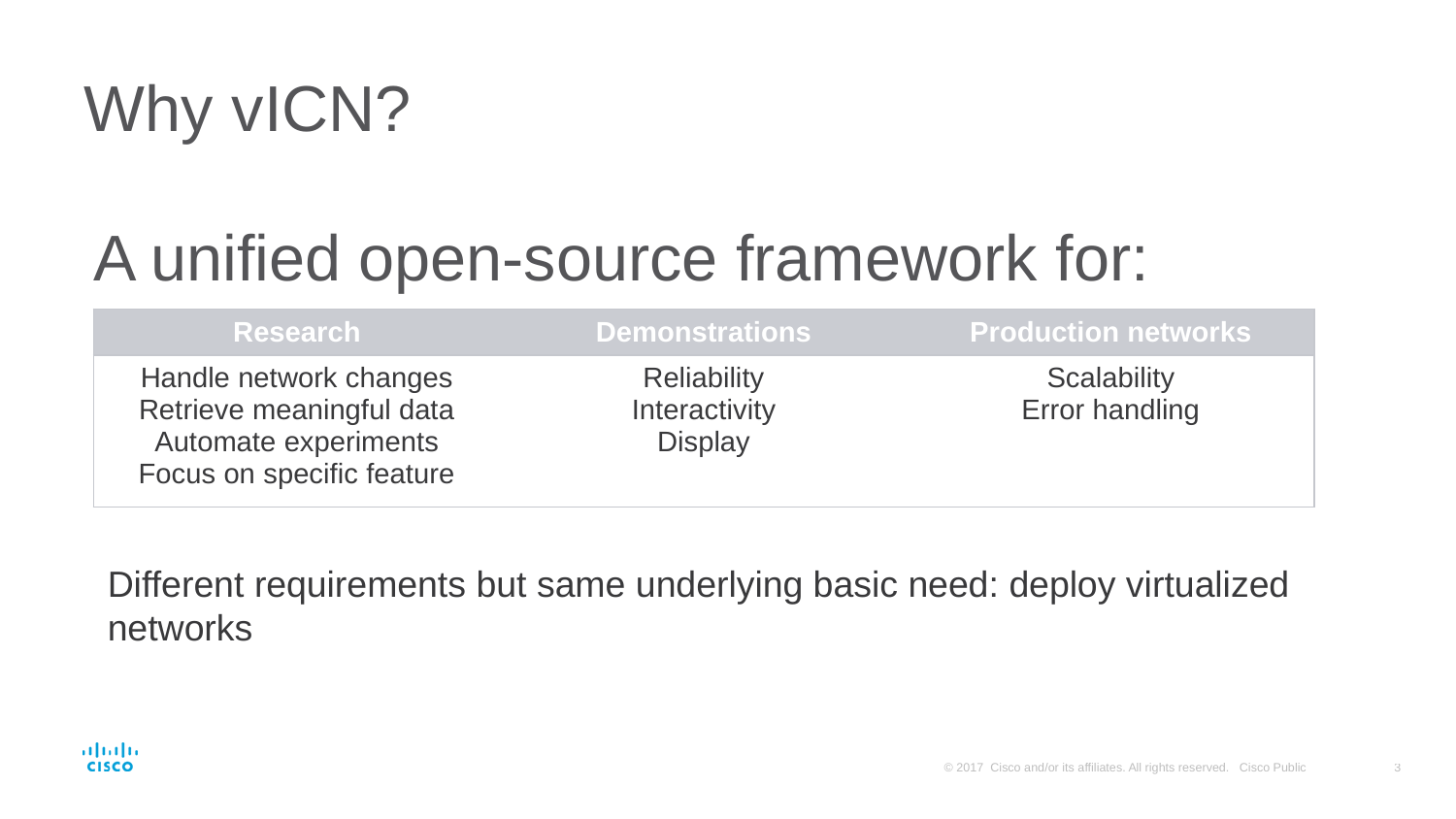

# Why vICN?
A unified open-source framework for:
| Research | Demonstrations | Production networks |
| --- | --- | --- |
| Handle network changes Retrieve meaningful data Automate experiments Focus on specific feature | Reliability Interactivity Display | Scalability Error handling |
Different requirements but same underlying basic need: deploy virtualized networks